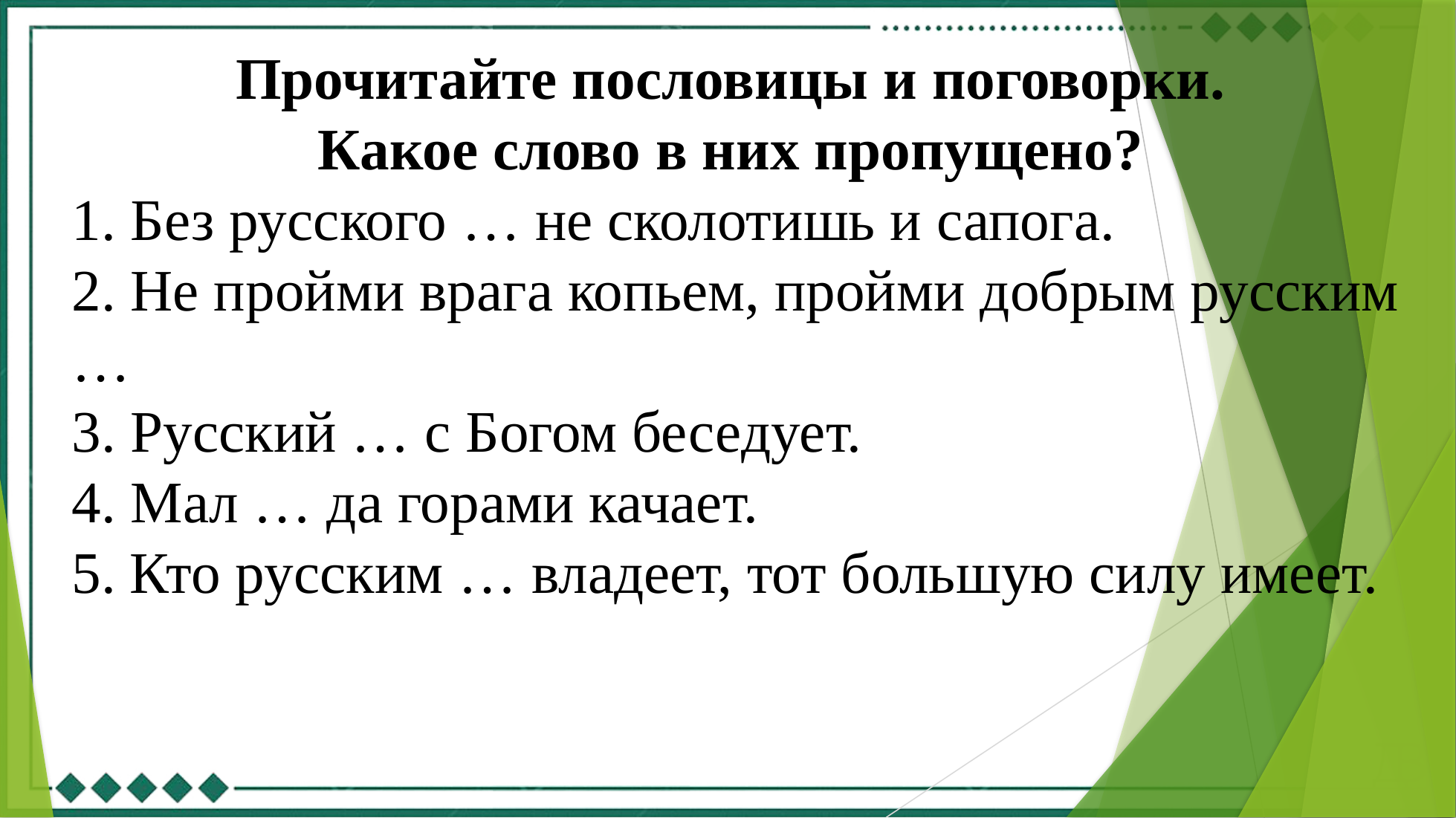

Прочитайте пословицы и поговорки.
Какое слово в них пропущено?
1. Без русского … не сколотишь и сапога.
2. Не пройми врага копьем, пройми добрым русским …
3. Русский … с Богом беседует.
4. Мал … да горами качает.
5. Кто русским … владеет, тот большую силу имеет.